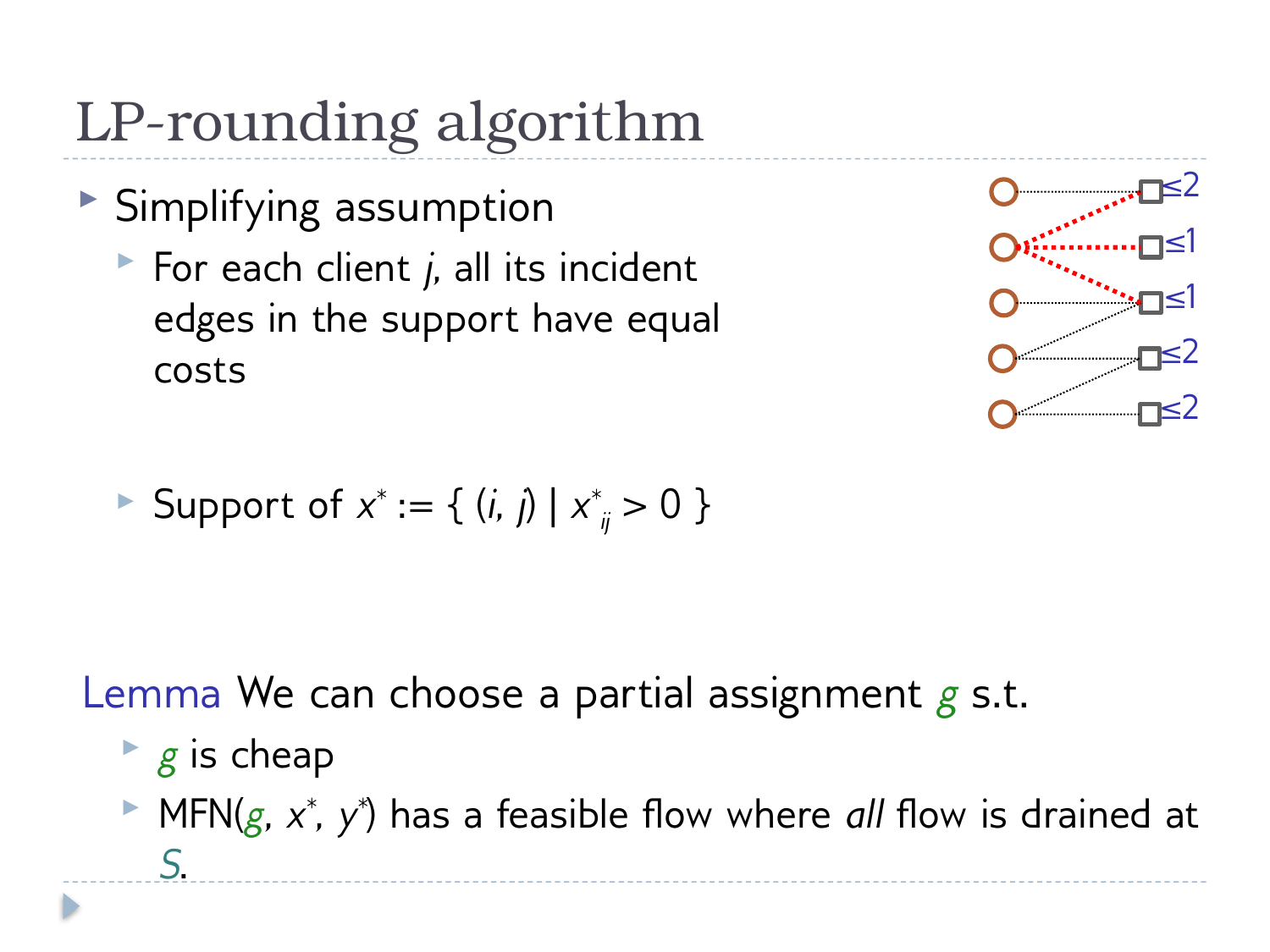

# LP-rounding algorithm
≤2
Simplifying assumption
For each client j, all its incident edges in the support have equal costs

Support of x* := { (i, j) | x*ij > 0 }

≤1

≤1

≤2

≤2

Lemma We can choose a partial assignment g s.t.
g is cheap
MFN(g, x*, y*) has a feasible flow where all flow is drained at S.